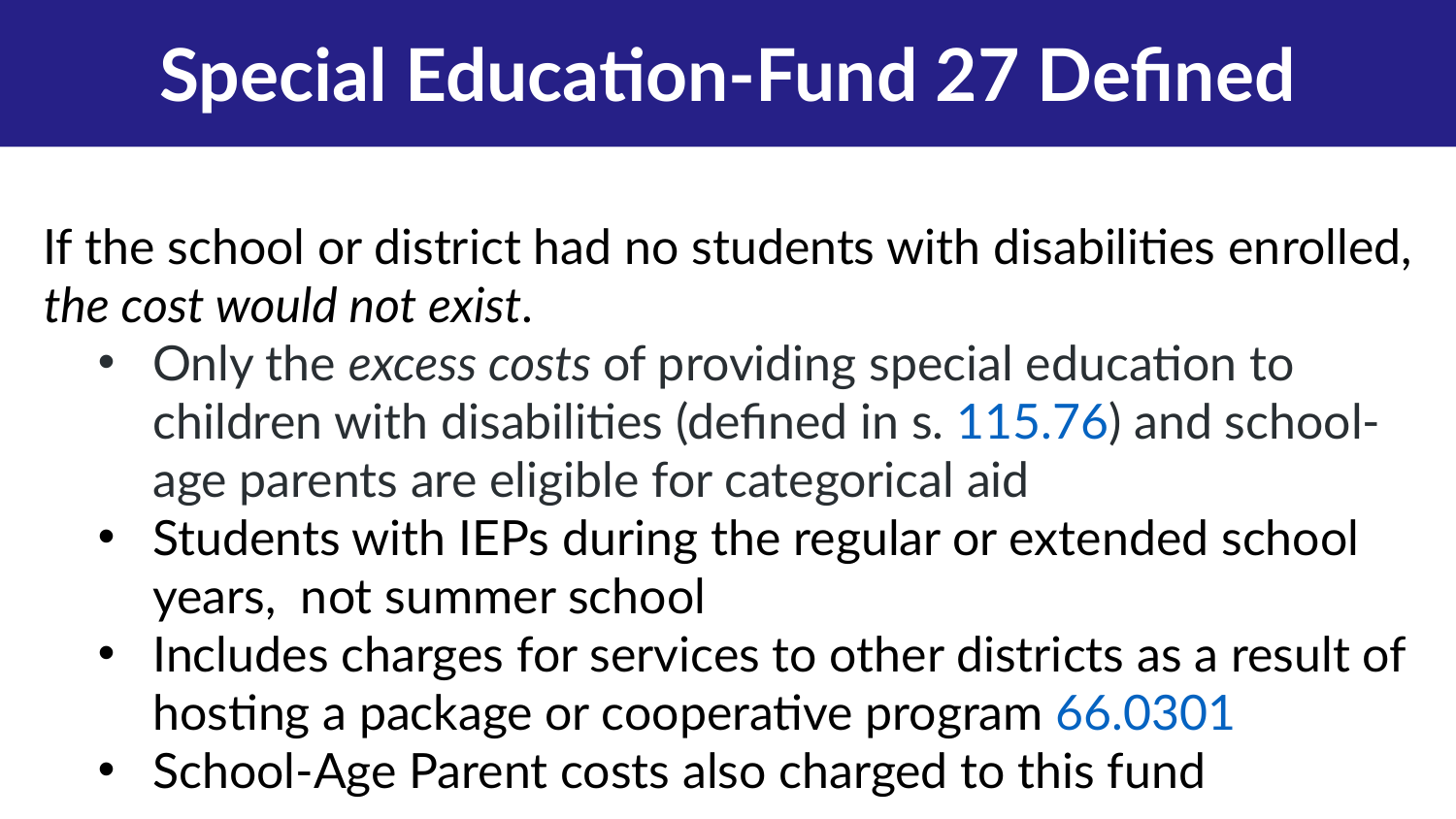

Special Education-Fund 27 Defined

If the school or district had no students with disabilities enrolled, the cost would not exist.
Only the excess costs of providing special education to children with disabilities (defined in s. 115.76) and school-age parents are eligible for categorical aid
Students with IEPs during the regular or extended school years,  not summer school
Includes charges for services to other districts as a result of hosting a package or cooperative program 66.0301
School-Age Parent costs also charged to this fund